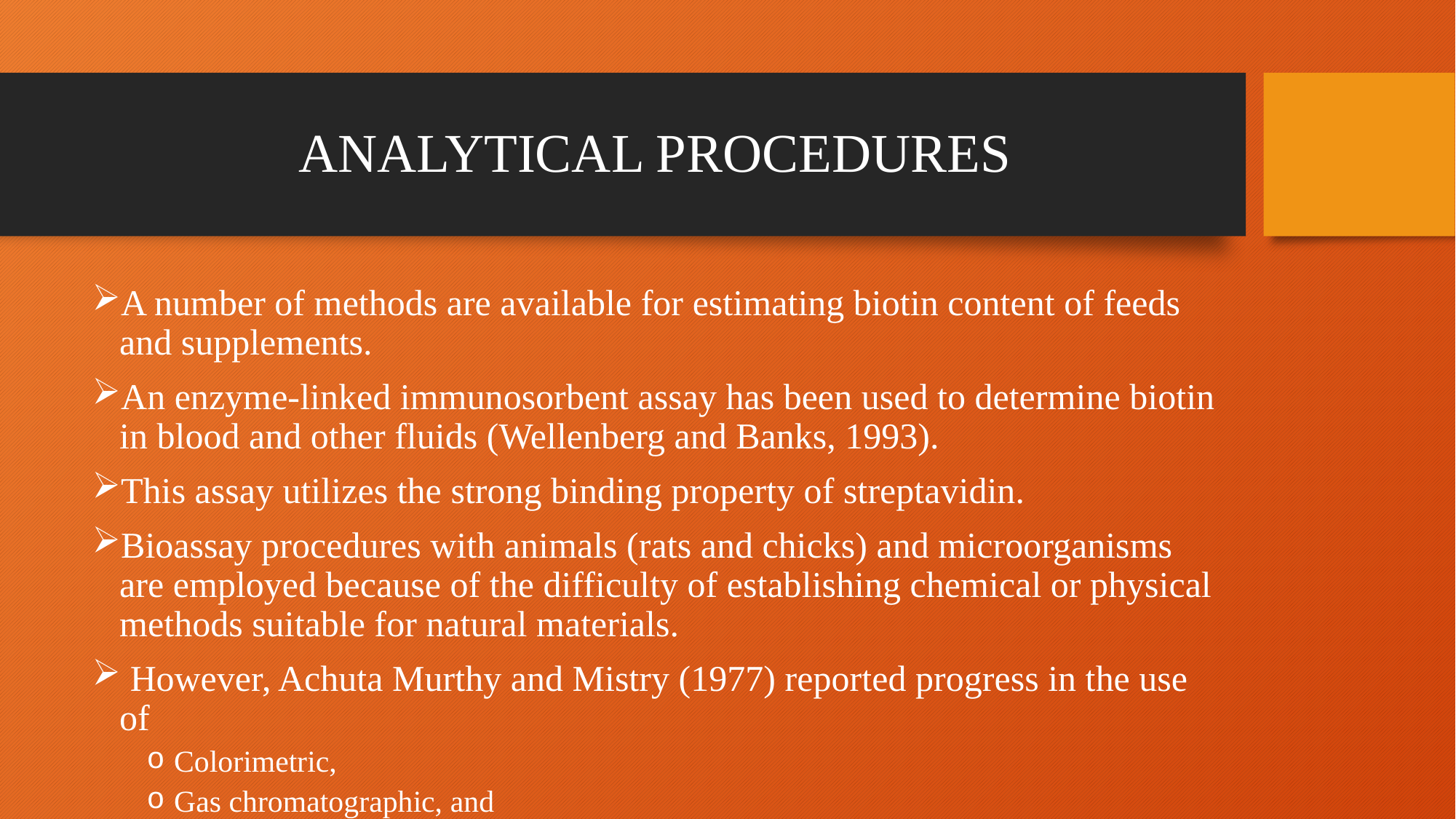

# ANALYTICAL PROCEDURES
A number of methods are available for estimating biotin content of feeds and supplements.
An enzyme-linked immunosorbent assay has been used to determine biotin in blood and other fluids (Wellenberg and Banks, 1993).
This assay utilizes the strong binding property of streptavidin.
Bioassay procedures with animals (rats and chicks) and microorganisms are employed because of the difficulty of establishing chemical or physical methods suitable for natural materials.
 However, Achuta Murthy and Mistry (1977) reported progress in the use of
Colorimetric,
Gas chromatographic, and
Polarographic methods of analyses.